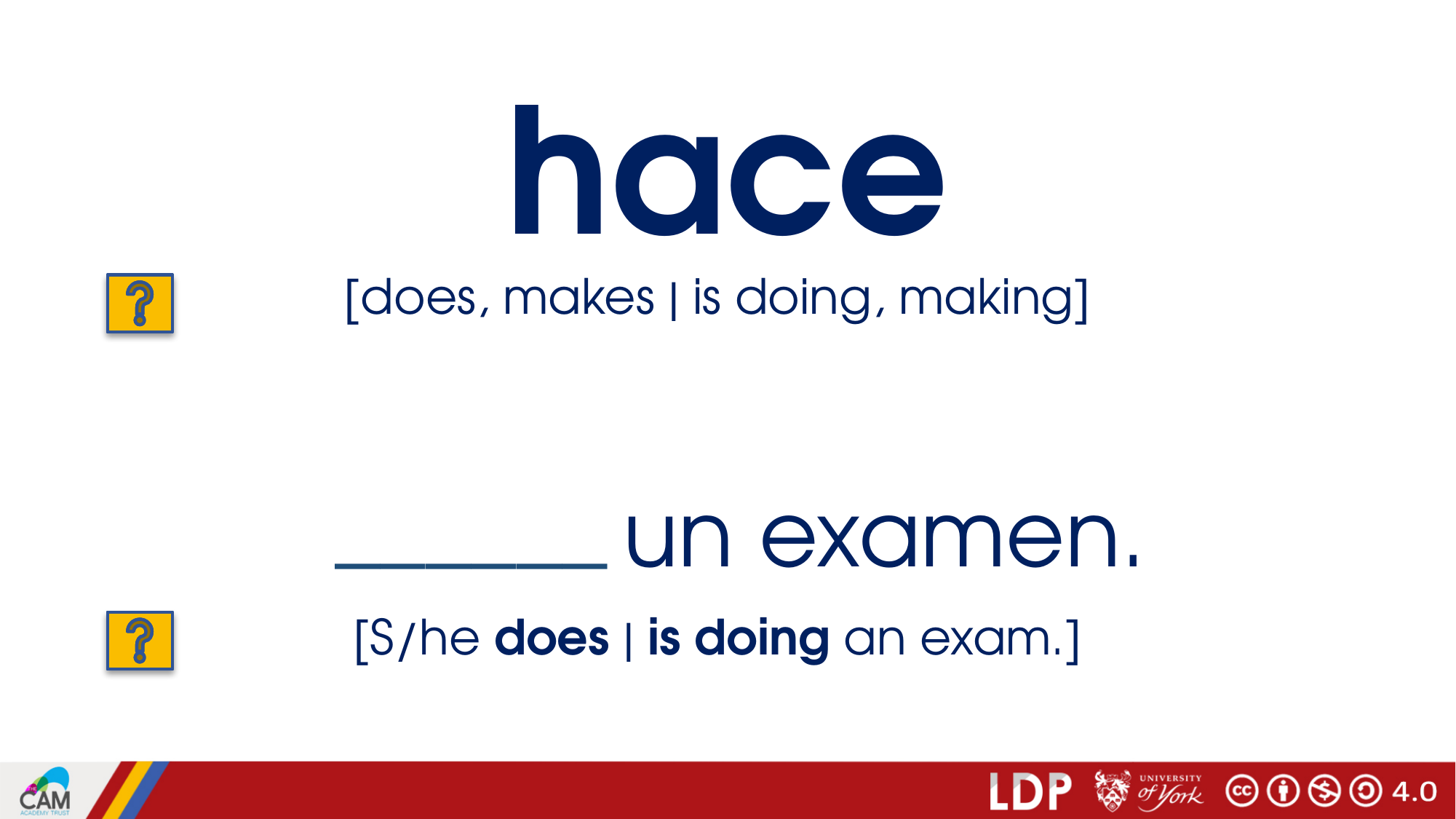

# hace
[does, makes | is doing, making]

______
Hace un examen.
[S/he does | is doing an exam.]